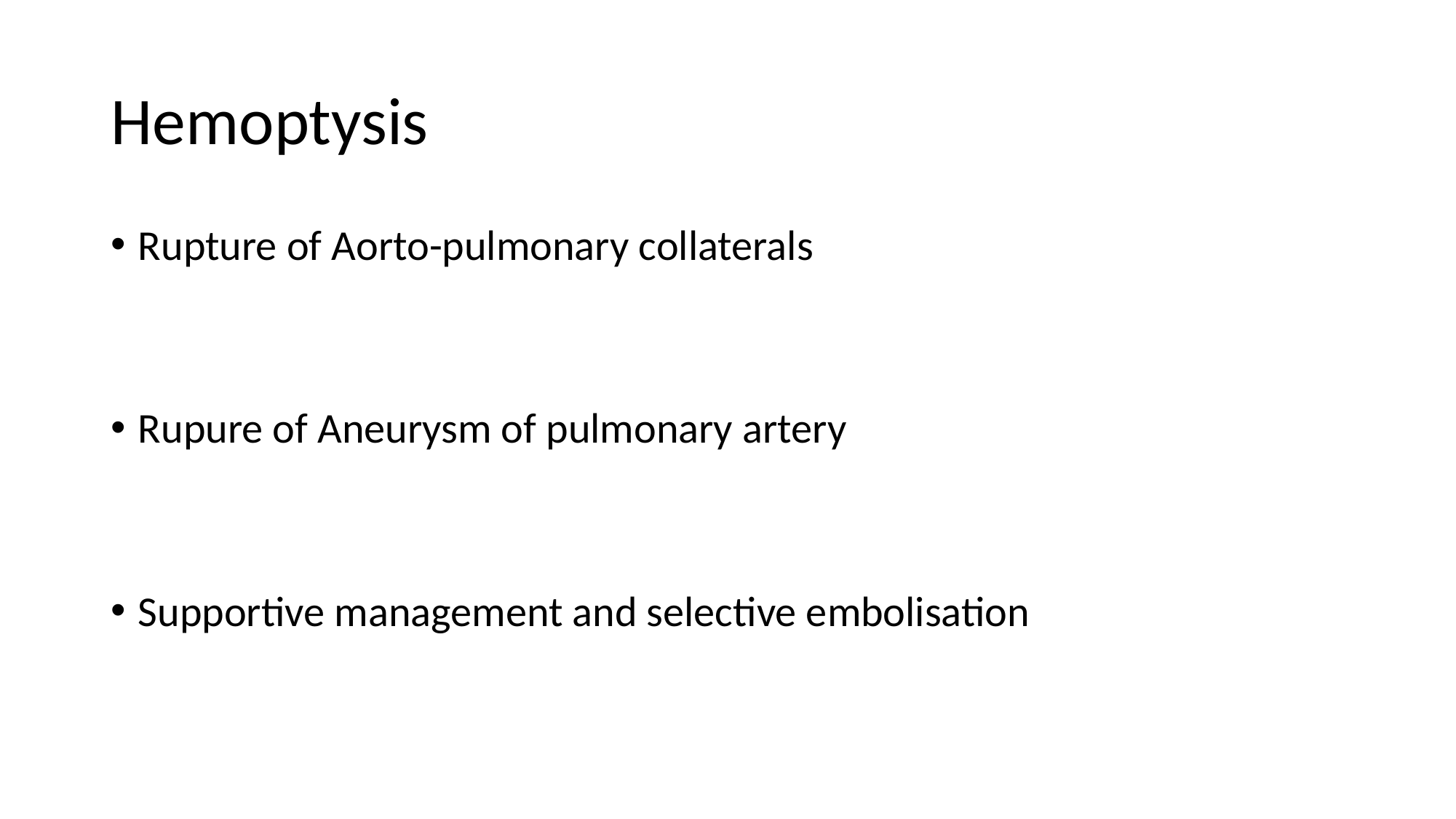

# Hemoptysis
Rupture of Aorto-pulmonary collaterals

Rupure of Aneurysm of pulmonary artery

Supportive management and selective embolisation